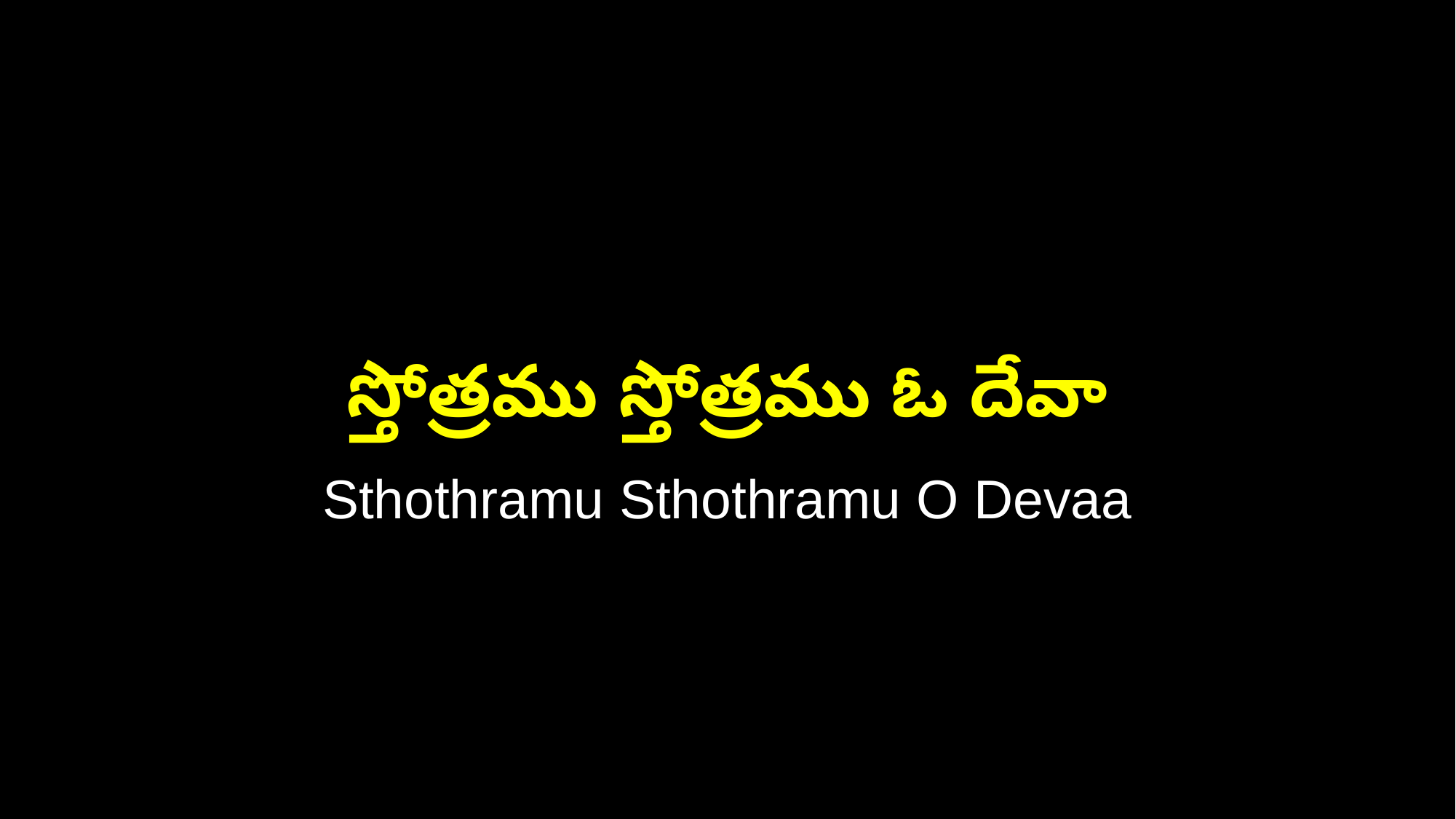

స్తోత్రము స్తోత్రము ఓ దేవా
Sthothramu Sthothramu O Devaa